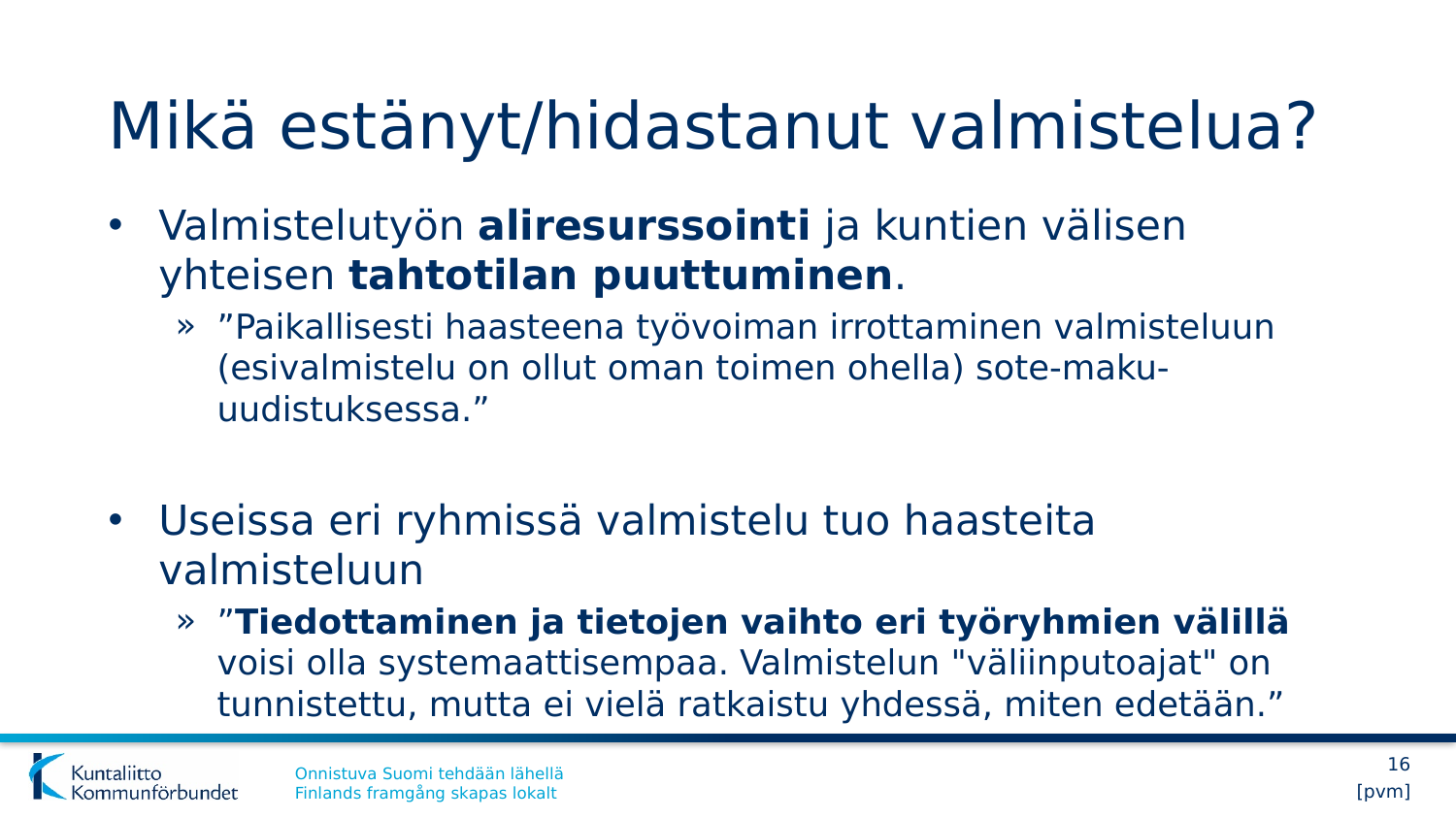

# Mikä estänyt/hidastanut valmistelua?
Valmistelutyön aliresurssointi ja kuntien välisen yhteisen tahtotilan puuttuminen.
”Paikallisesti haasteena työvoiman irrottaminen valmisteluun (esivalmistelu on ollut oman toimen ohella) sote-maku-uudistuksessa.”

Useissa eri ryhmissä valmistelu tuo haasteita valmisteluun
”Tiedottaminen ja tietojen vaihto eri työryhmien välillä voisi olla systemaattisempaa. Valmistelun "väliinputoajat" on tunnistettu, mutta ei vielä ratkaistu yhdessä, miten edetään.”

16
[pvm]